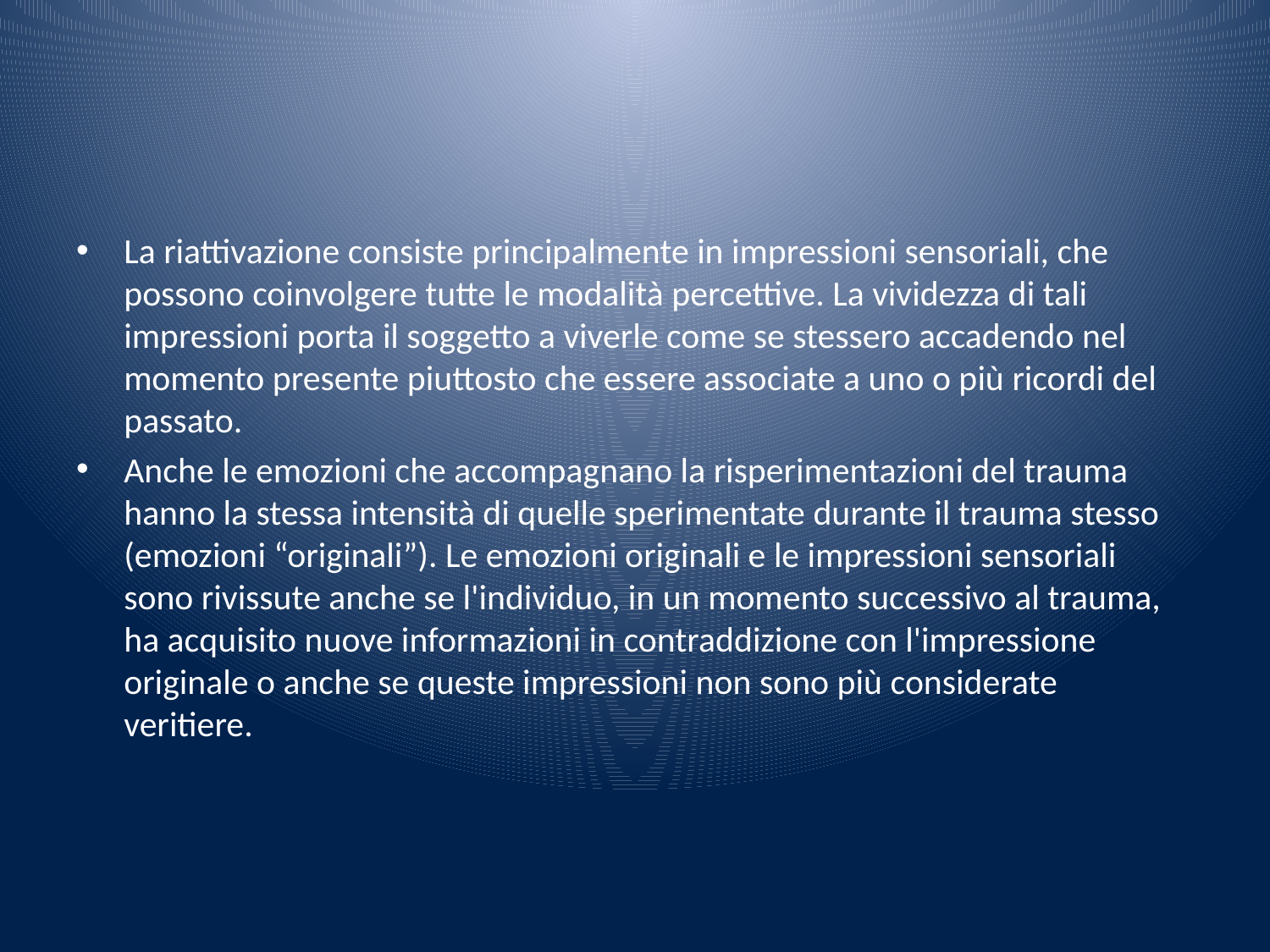

#
La riattivazione consiste principalmente in impressioni sensoriali, che possono coinvolgere tutte le modalità percettive. La vividezza di tali impressioni porta il soggetto a viverle come se stessero accadendo nel momento presente piuttosto che essere associate a uno o più ricordi del passato.
Anche le emozioni che accompagnano la risperimentazioni del trauma hanno la stessa intensità di quelle sperimentate durante il trauma stesso (emozioni “originali”). Le emozioni originali e le impressioni sensoriali sono rivissute anche se l'individuo, in un momento successivo al trauma, ha acquisito nuove informazioni in contraddizione con l'impressione originale o anche se queste impressioni non sono più considerate veritiere.